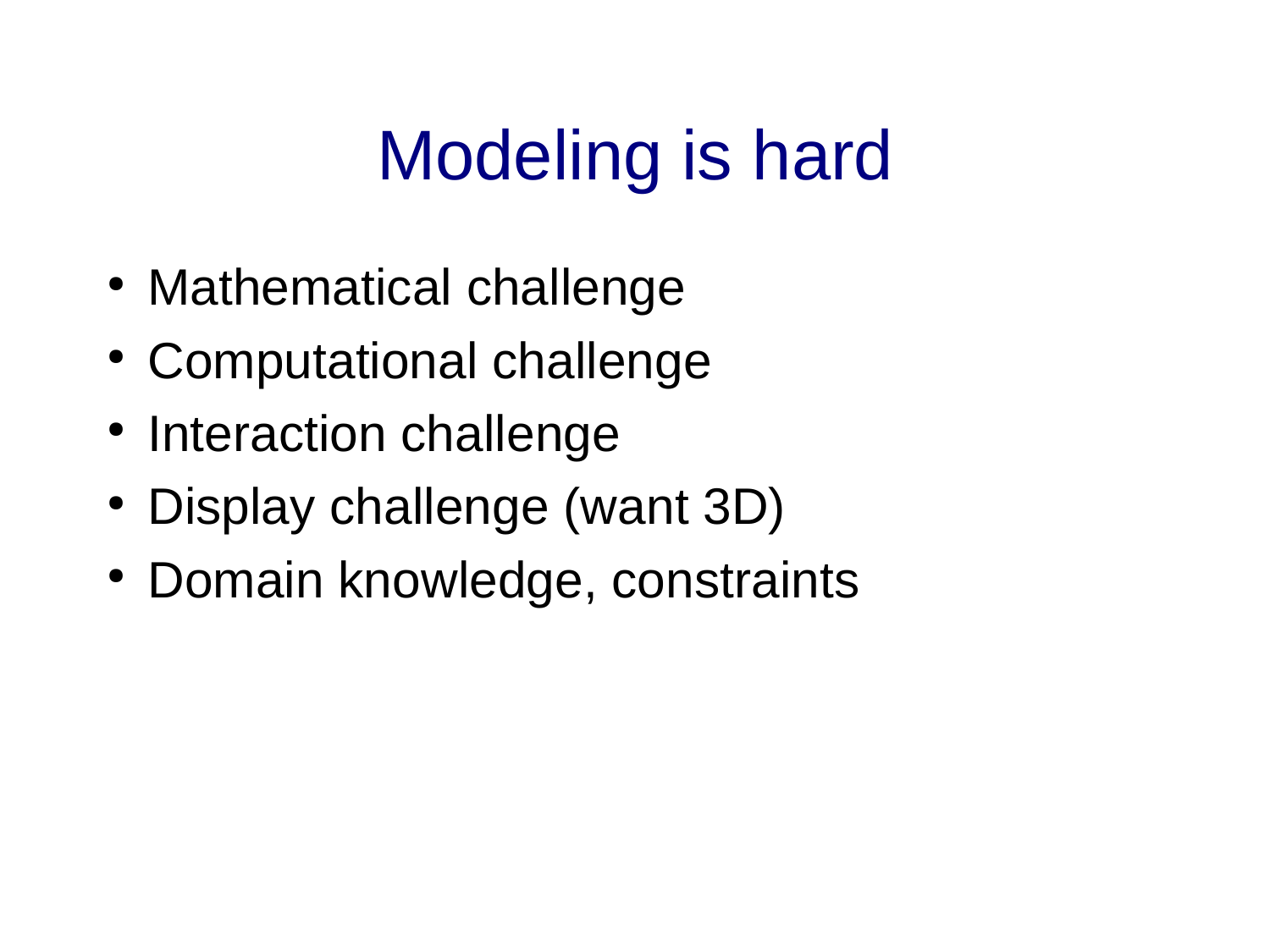

# Modeling is hard
Mathematical challenge
Computational challenge
Interaction challenge
Display challenge (want 3D)
Domain knowledge, constraints